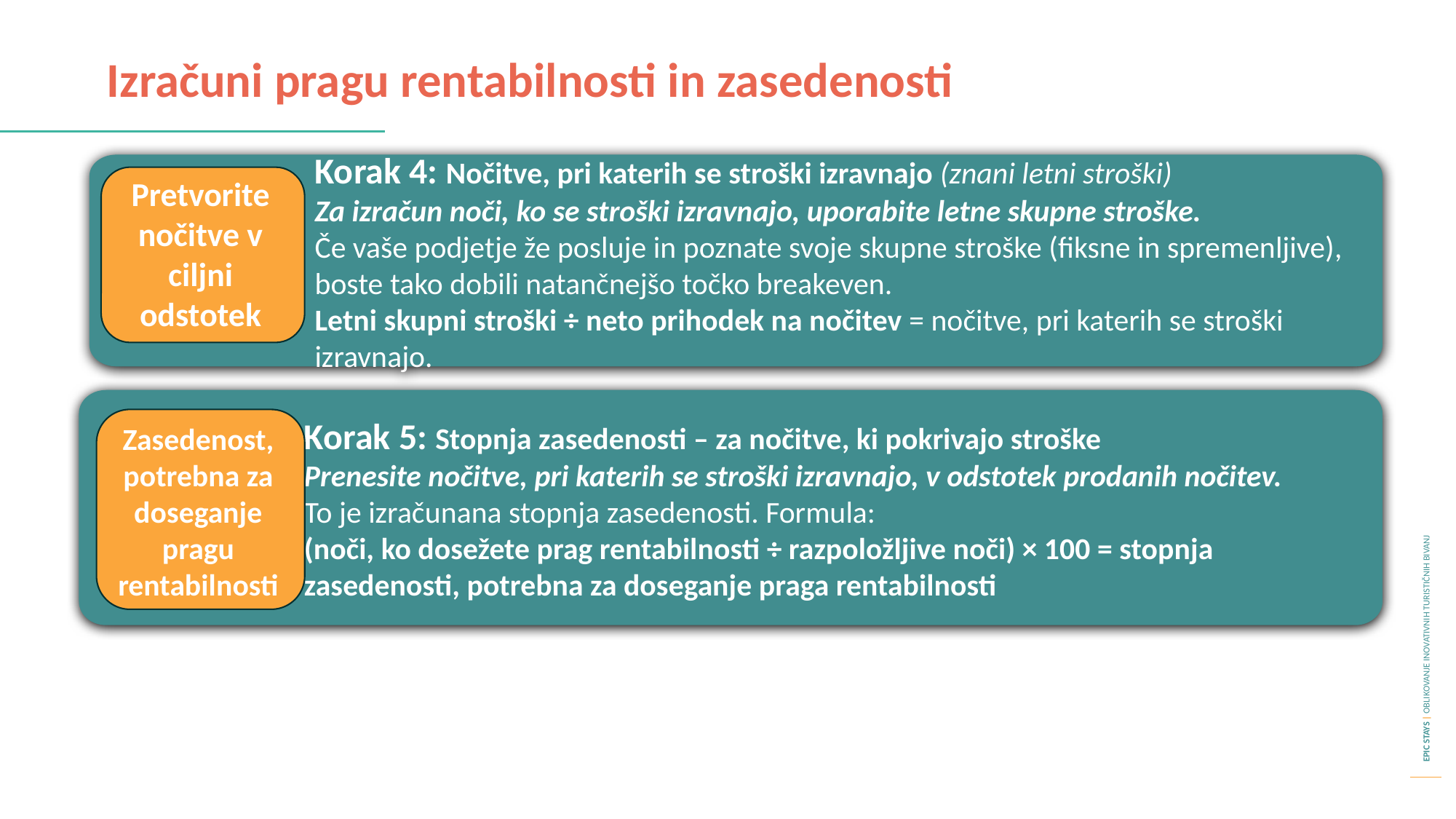

Izračuni pragu rentabilnosti in zasedenosti
Korak 4: Nočitve, pri katerih se stroški izravnajo (znani letni stroški)
Za izračun noči, ko se stroški izravnajo, uporabite letne skupne stroške.
Če vaše podjetje že posluje in poznate svoje skupne stroške (fiksne in spremenljive), boste tako dobili natančnejšo točko breakeven.
Letni skupni stroški ÷ neto prihodek na nočitev = nočitve, pri katerih se stroški izravnajo.
Korak 5: Stopnja zasedenosti – za nočitve, ki pokrivajo stroške
Prenesite nočitve, pri katerih se stroški izravnajo, v odstotek prodanih nočitev.
To je izračunana stopnja zasedenosti. Formula:
(noči, ko dosežete prag rentabilnosti ÷ razpoložljive noči) × 100 = stopnja zasedenosti, potrebna za doseganje praga rentabilnosti

Pretvorite nočitve v ciljni odstotek

Zasedenost, potrebna za doseganje pragu rentabilnosti